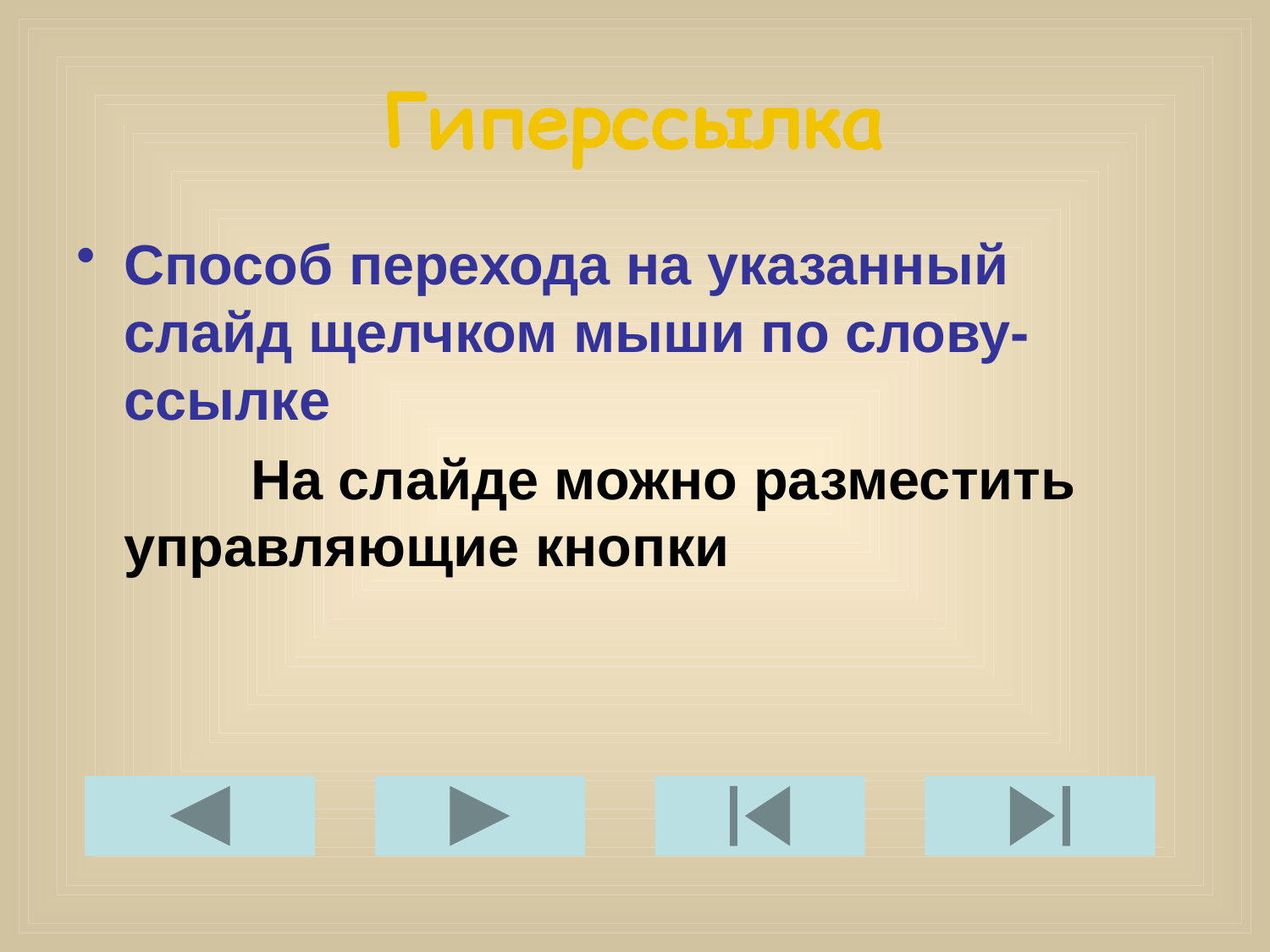

# Гиперссылка
Способ перехода на указанный слайд щелчком мыши по слову-ссылке
		На слайде можно разместить управляющие кнопки